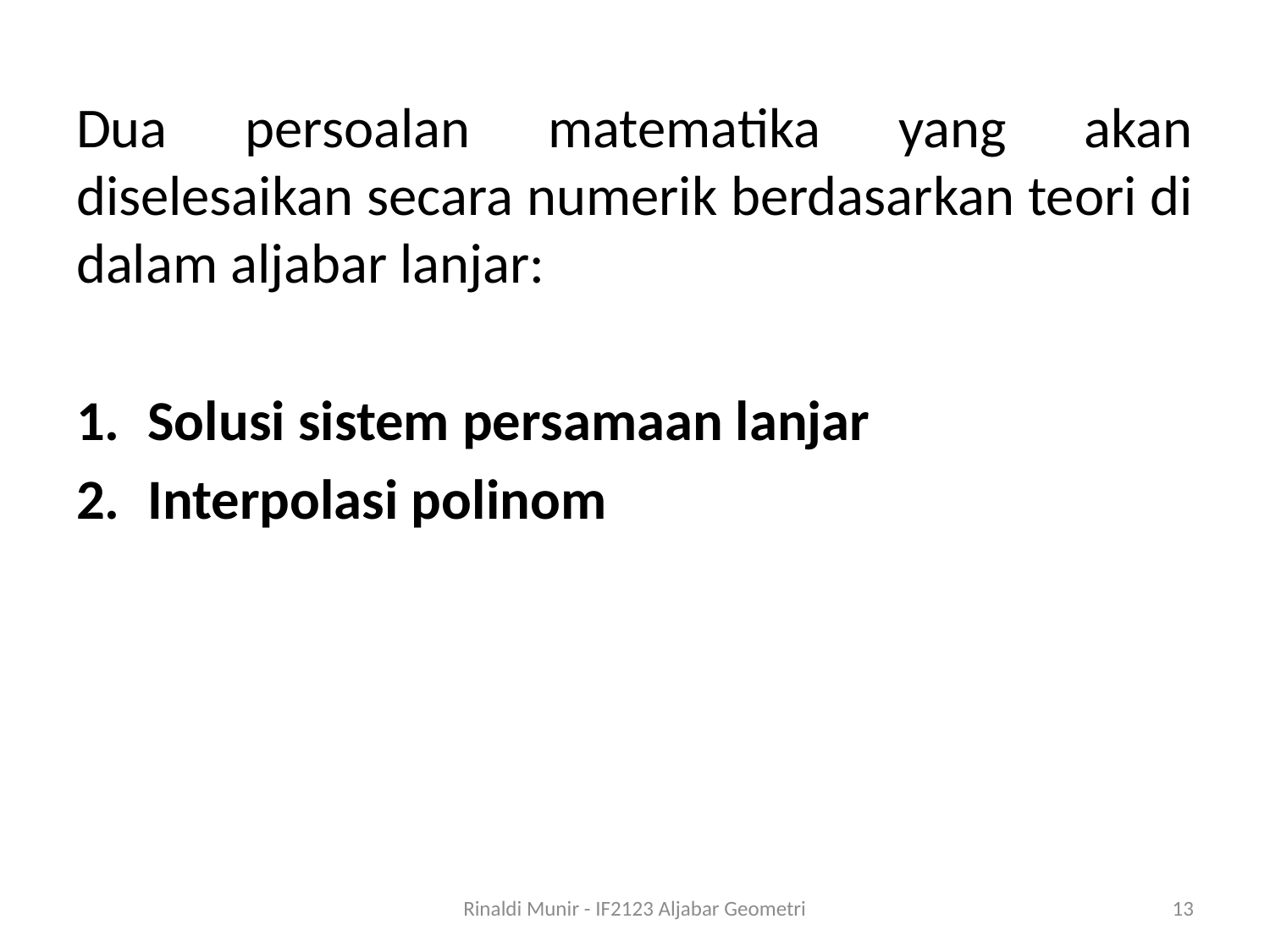

Dua persoalan matematika yang akan diselesaikan secara numerik berdasarkan teori di dalam aljabar lanjar:

Solusi sistem persamaan lanjar
Interpolasi polinom

Rinaldi Munir - IF2123 Aljabar Geometri
13